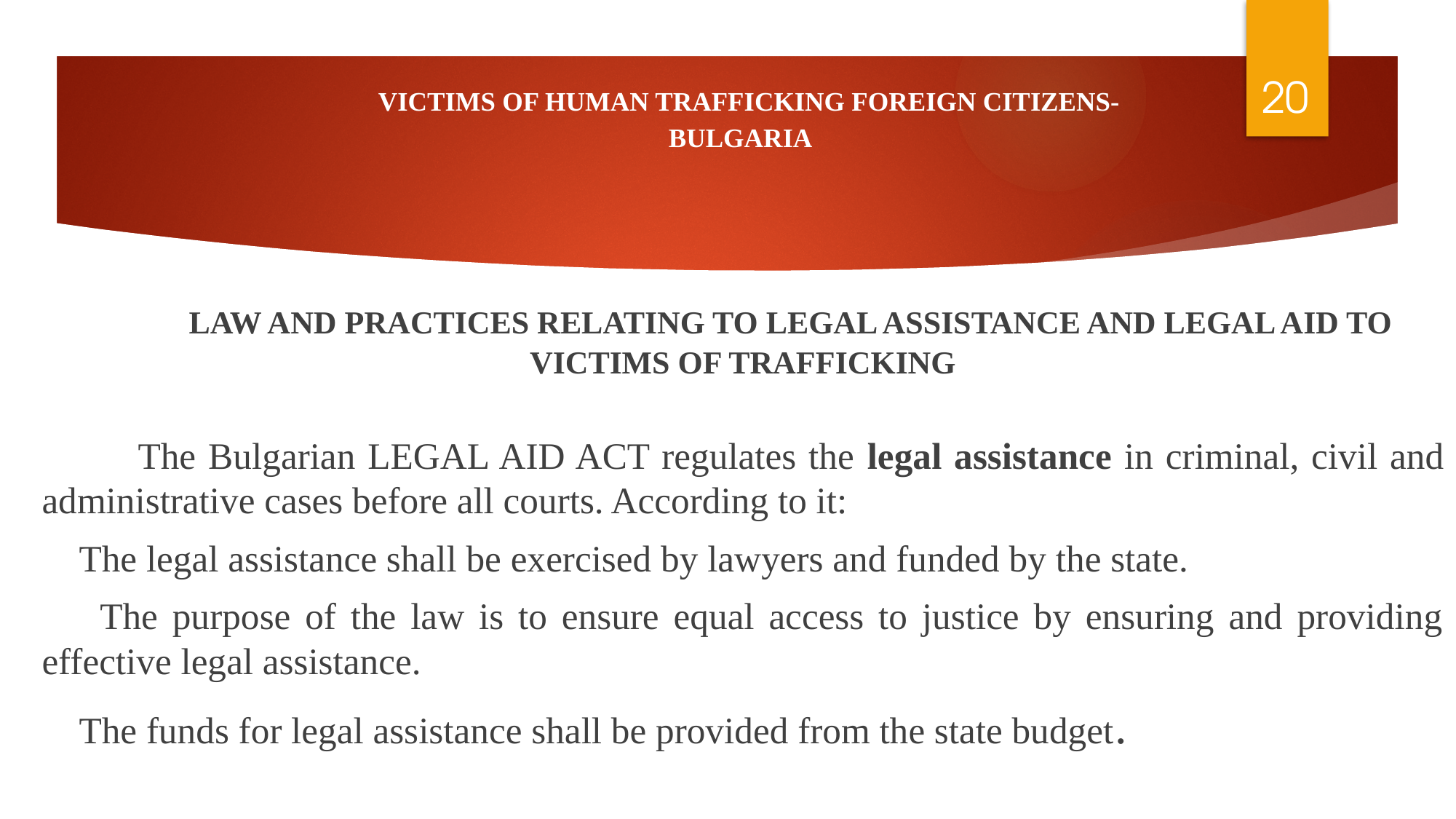

VICTIMS OF HUMAN TRAFFICKING FOREIGN CITIZENS-
BULGARIA

	LAW AND PRACTICES RELATING TO LEGAL ASSISTANCE AND LEGAL AID TO VICTIMS OF TRAFFICKING

	The Bulgarian LEGAL AID ACT regulates the legal assistance in criminal, civil and administrative cases before all courts. According to it:
    The legal assistance shall be exercised by lawyers and funded by the state.
    The purpose of the law is to ensure equal access to justice by ensuring and providing effective legal assistance.
    The funds for legal assistance shall be provided from the state budget.

20